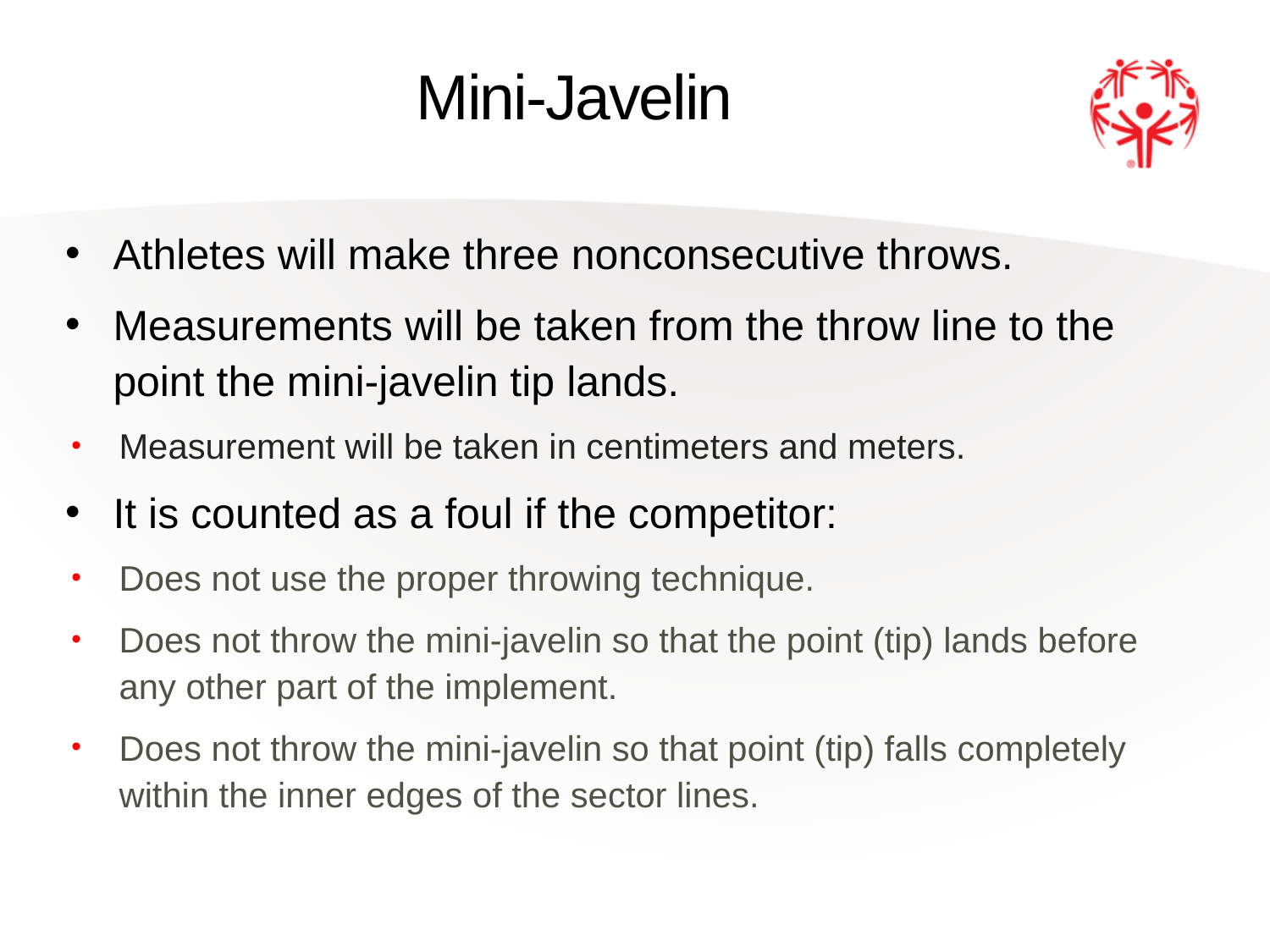

# Mini-Javelin
Athletes will make three nonconsecutive throws.
Measurements will be taken from the throw line to the point the mini-javelin tip lands.
Measurement will be taken in centimeters and meters.
It is counted as a foul if the competitor:
Does not use the proper throwing technique.
Does not throw the mini-javelin so that the point (tip) lands before any other part of the implement.
Does not throw the mini-javelin so that point (tip) falls completely within the inner edges of the sector lines.